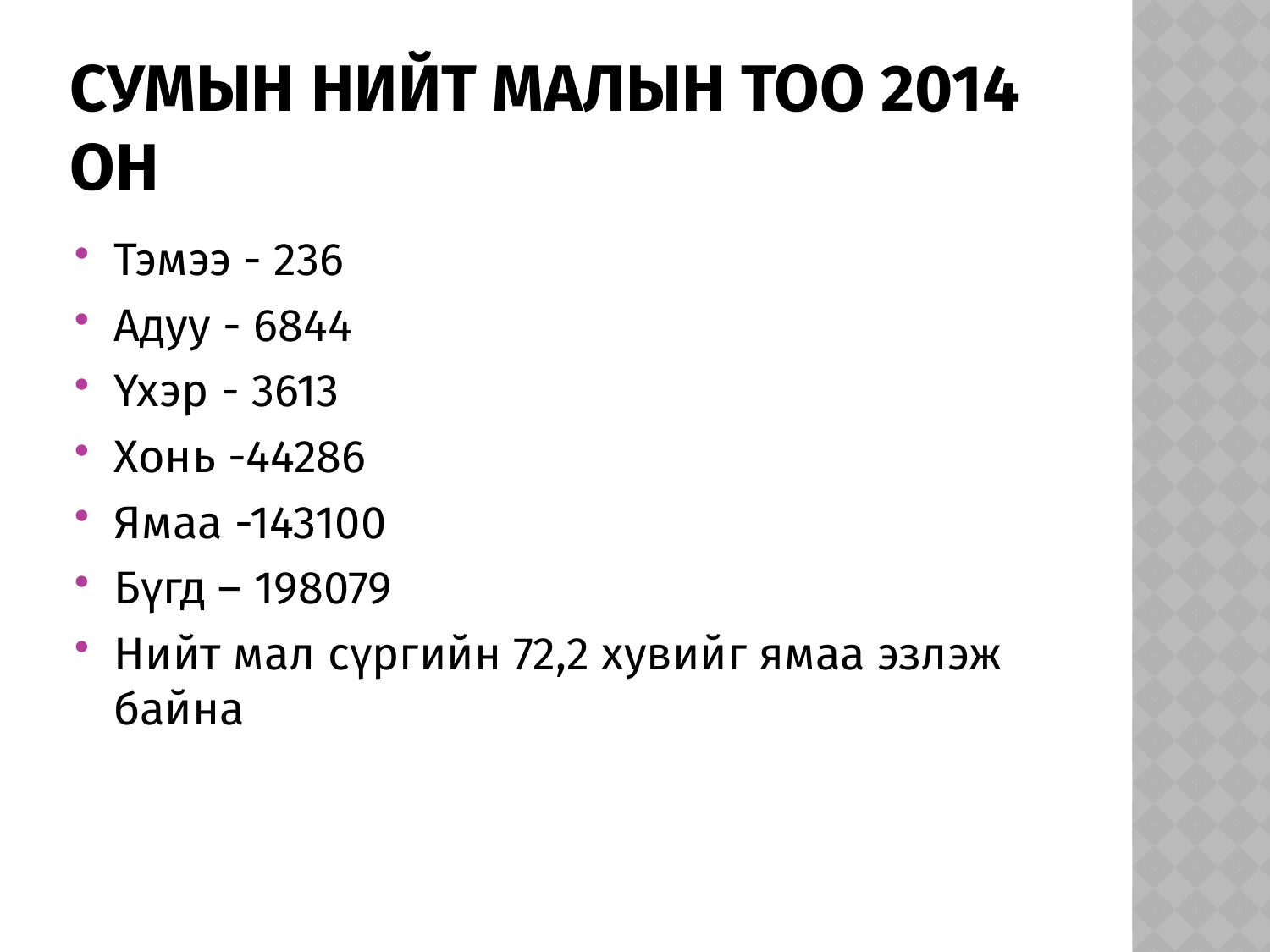

# Сумын нийт малын тоо 2014 он
Тэмээ - 236
Адуу - 6844
Үхэр - 3613
Хонь -44286
Ямаа -143100
Бүгд – 198079
Нийт мал сүргийн 72,2 хувийг ямаа эзлэж байна